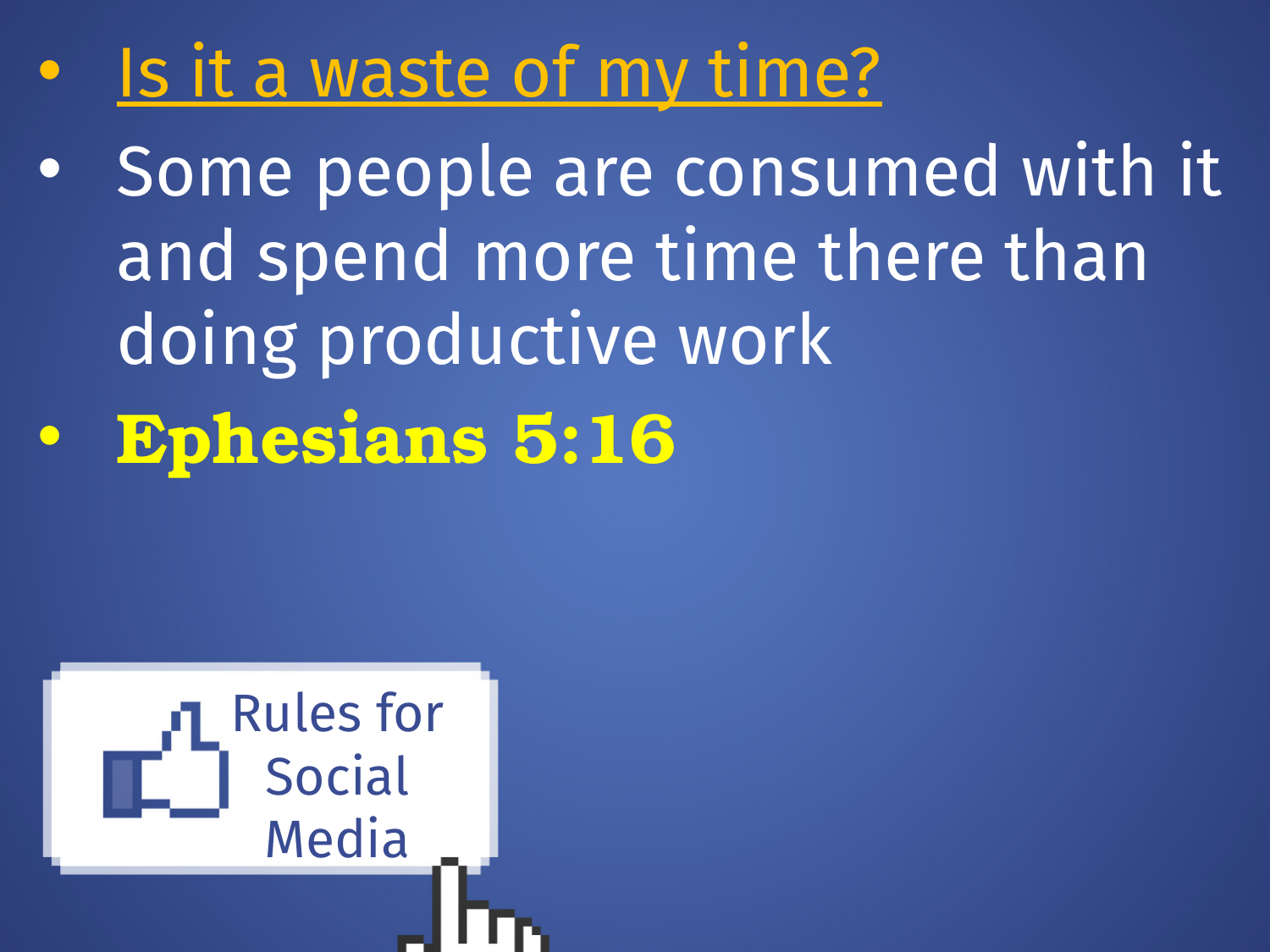

Is it a waste of my time?
Some people are consumed with it and spend more time there than doing productive work
Ephesians 5:16
# Rules for Social Media